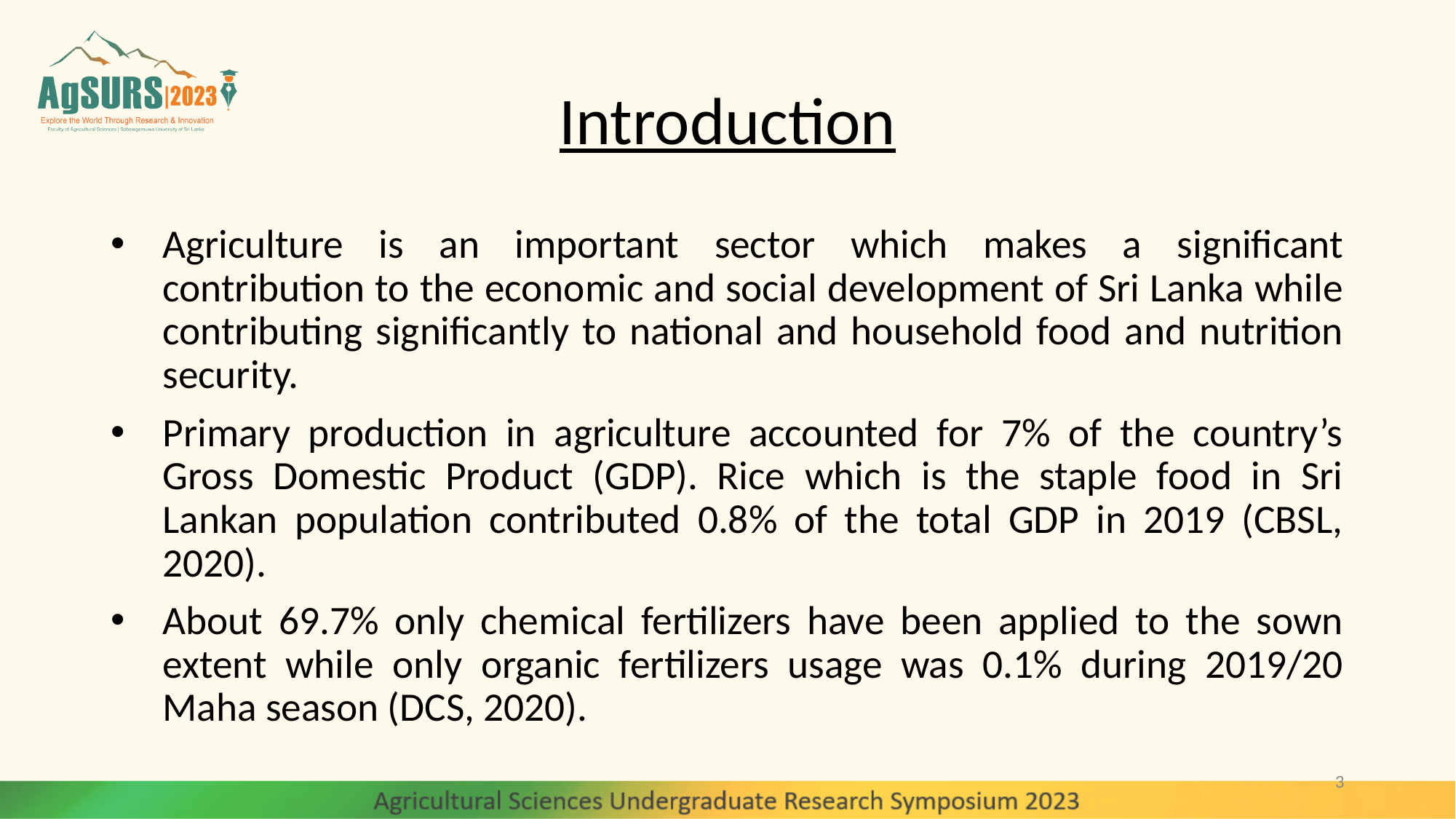

# Introduction
Agriculture is an important sector which makes a significant contribution to the economic and social development of Sri Lanka while contributing significantly to national and household food and nutrition security.
Primary production in agriculture accounted for 7% of the country’s Gross Domestic Product (GDP). Rice which is the staple food in Sri Lankan population contributed 0.8% of the total GDP in 2019 (CBSL, 2020).
About 69.7% only chemical fertilizers have been applied to the sown extent while only organic fertilizers usage was 0.1% during 2019/20 Maha season (DCS, 2020).

3